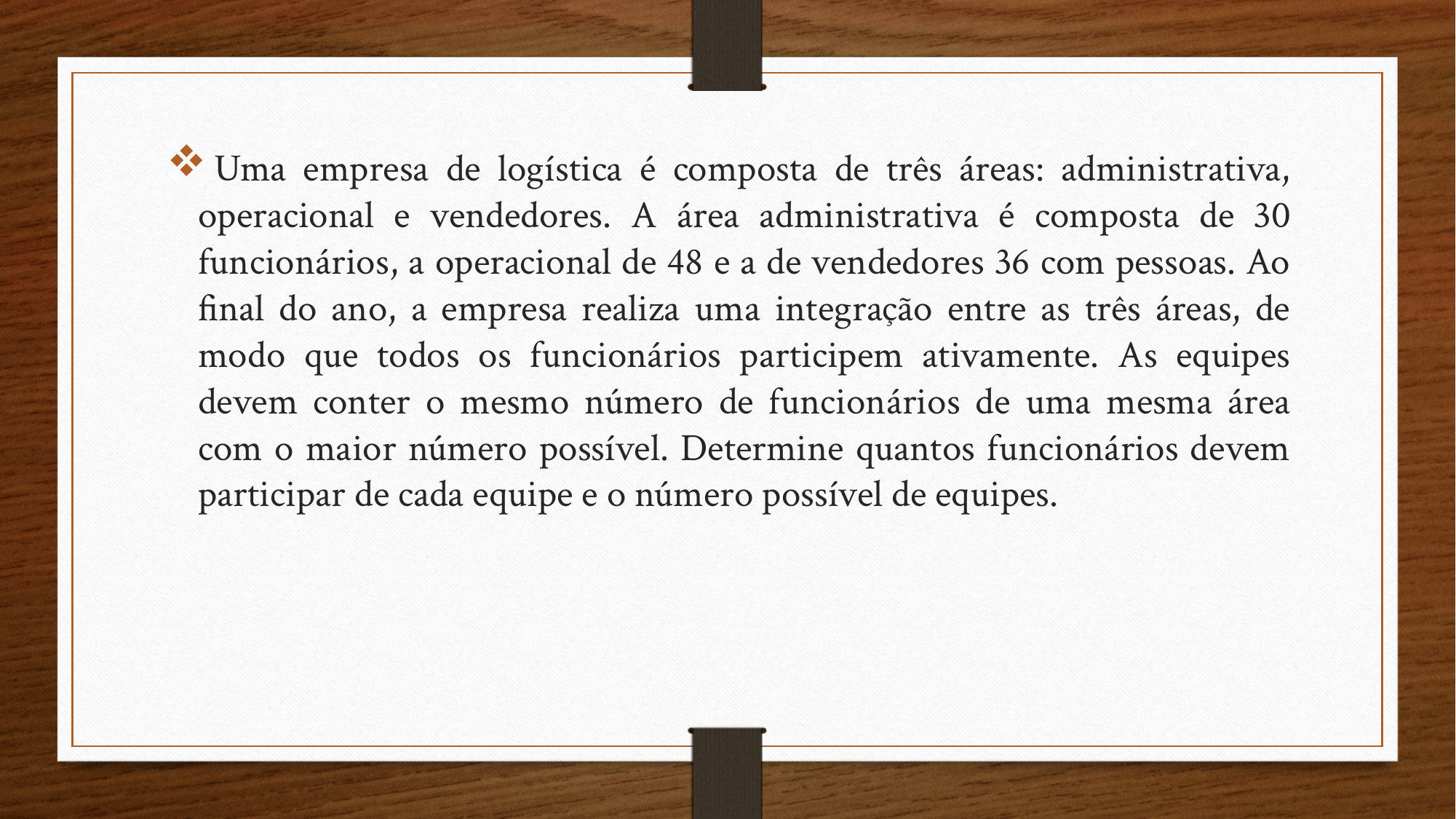

Uma empresa de logística é composta de três áreas: administrativa, operacional e vendedores. A área administrativa é composta de 30 funcionários, a operacional de 48 e a de vendedores 36 com pessoas. Ao final do ano, a empresa realiza uma integração entre as três áreas, de modo que todos os funcionários participem ativamente. As equipes devem conter o mesmo número de funcionários de uma mesma área com o maior número possível. Determine quantos funcionários devem participar de cada equipe e o número possível de equipes.